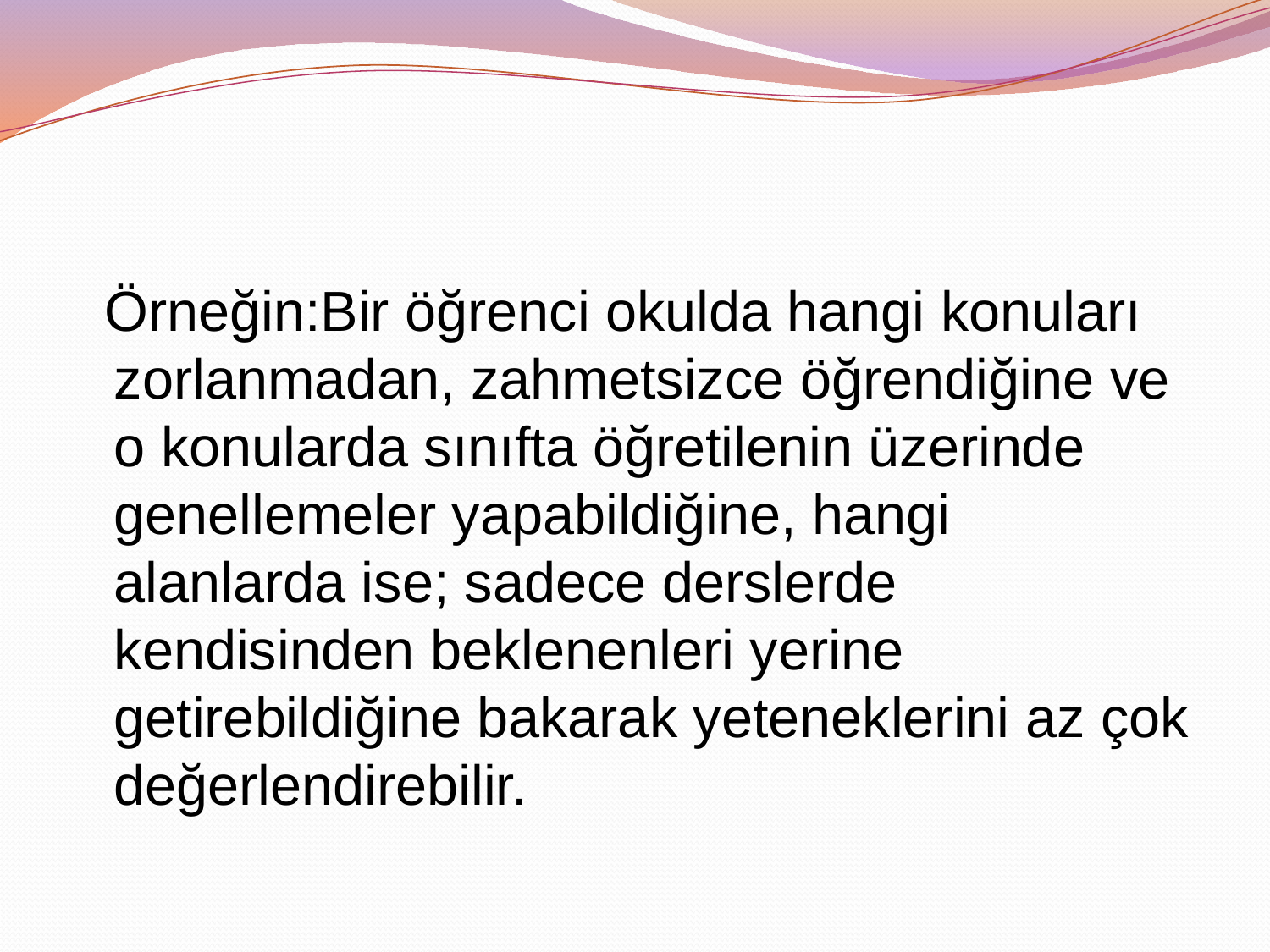

#
  Örneğin:Bir öğrenci okulda hangi konuları zorlanmadan, zahmetsizce öğrendiğine ve o konularda sınıfta öğretilenin üzerinde genellemeler yapabildiğine, hangi alanlarda ise; sadece derslerde kendisinden beklenenleri yerine getirebildiğine bakarak yeteneklerini az çok değerlendirebilir.